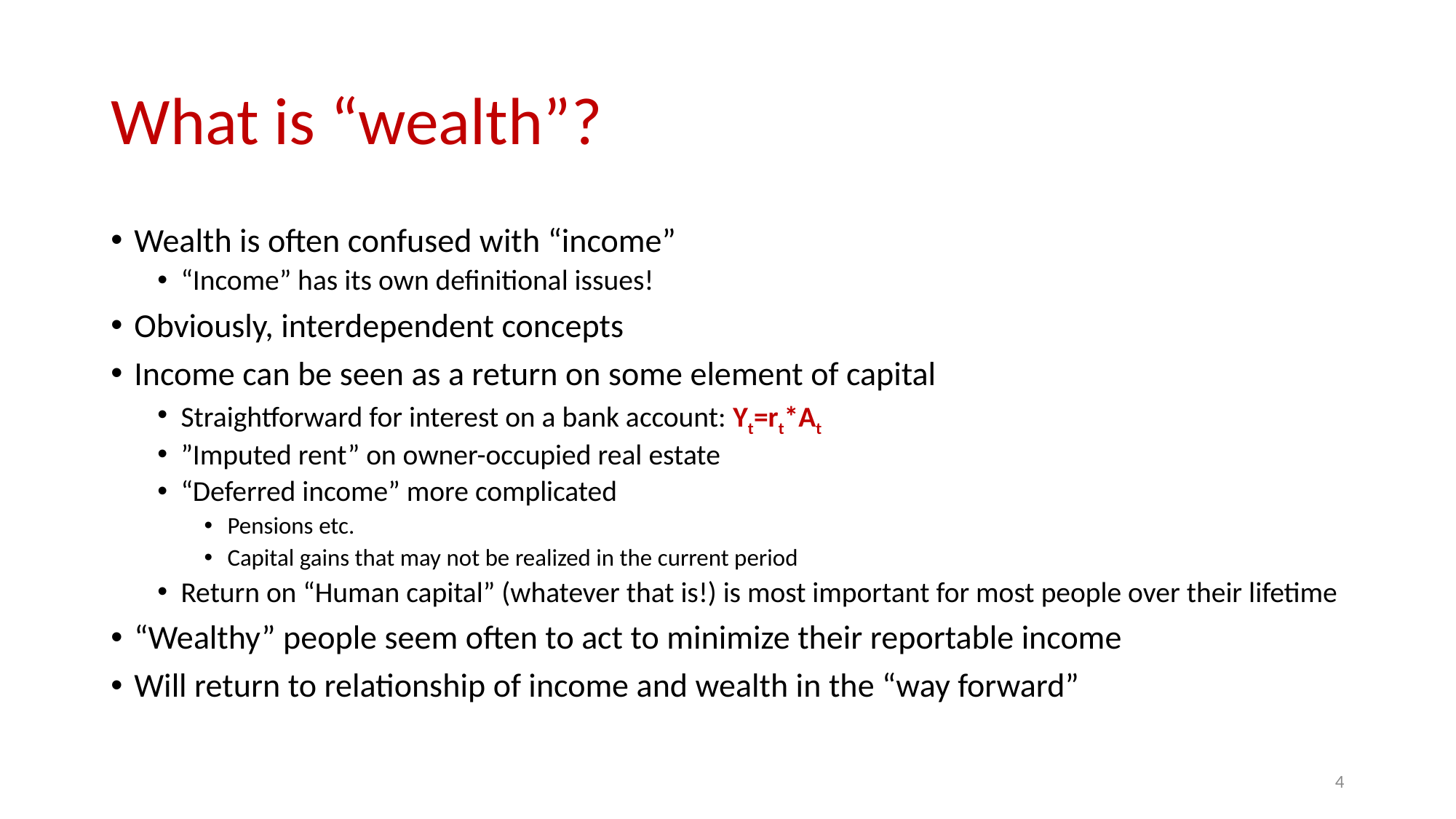

# What is “wealth”?
Wealth is often confused with “income”
“Income” has its own definitional issues!
Obviously, interdependent concepts
Income can be seen as a return on some element of capital
Straightforward for interest on a bank account: Yt=rt*At
”Imputed rent” on owner-occupied real estate
“Deferred income” more complicated
Pensions etc.
Capital gains that may not be realized in the current period
Return on “Human capital” (whatever that is!) is most important for most people over their lifetime
“Wealthy” people seem often to act to minimize their reportable income
Will return to relationship of income and wealth in the “way forward”
4